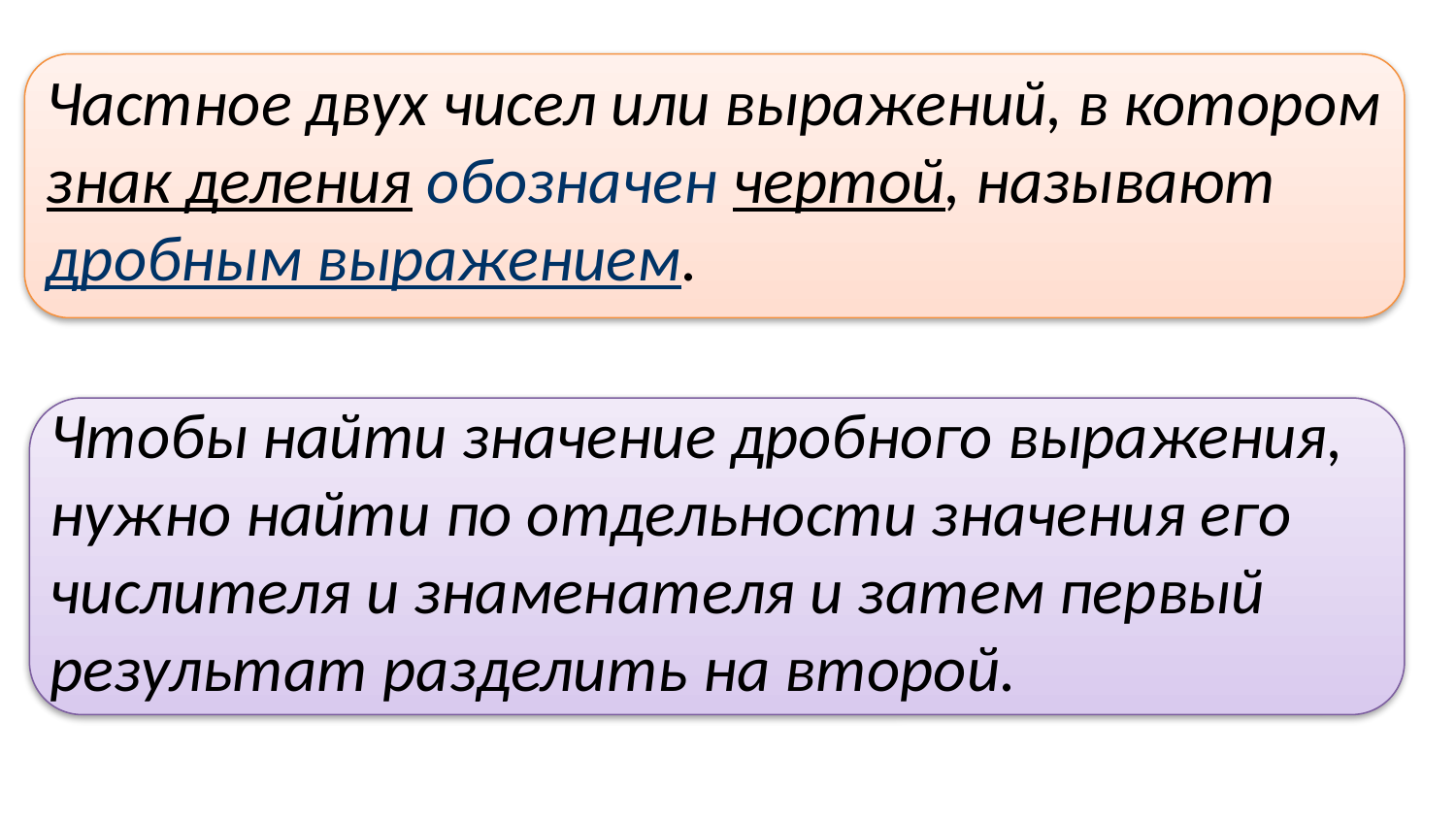

Частное двух чисел или выражений, в котором
знак деления обозначен чертой, называют
дробным выражением.
Чтобы найти значение дробного выражения,
нужно найти по отдельности значения его
числителя и знаменателя и затем первый
результат разделить на второй.